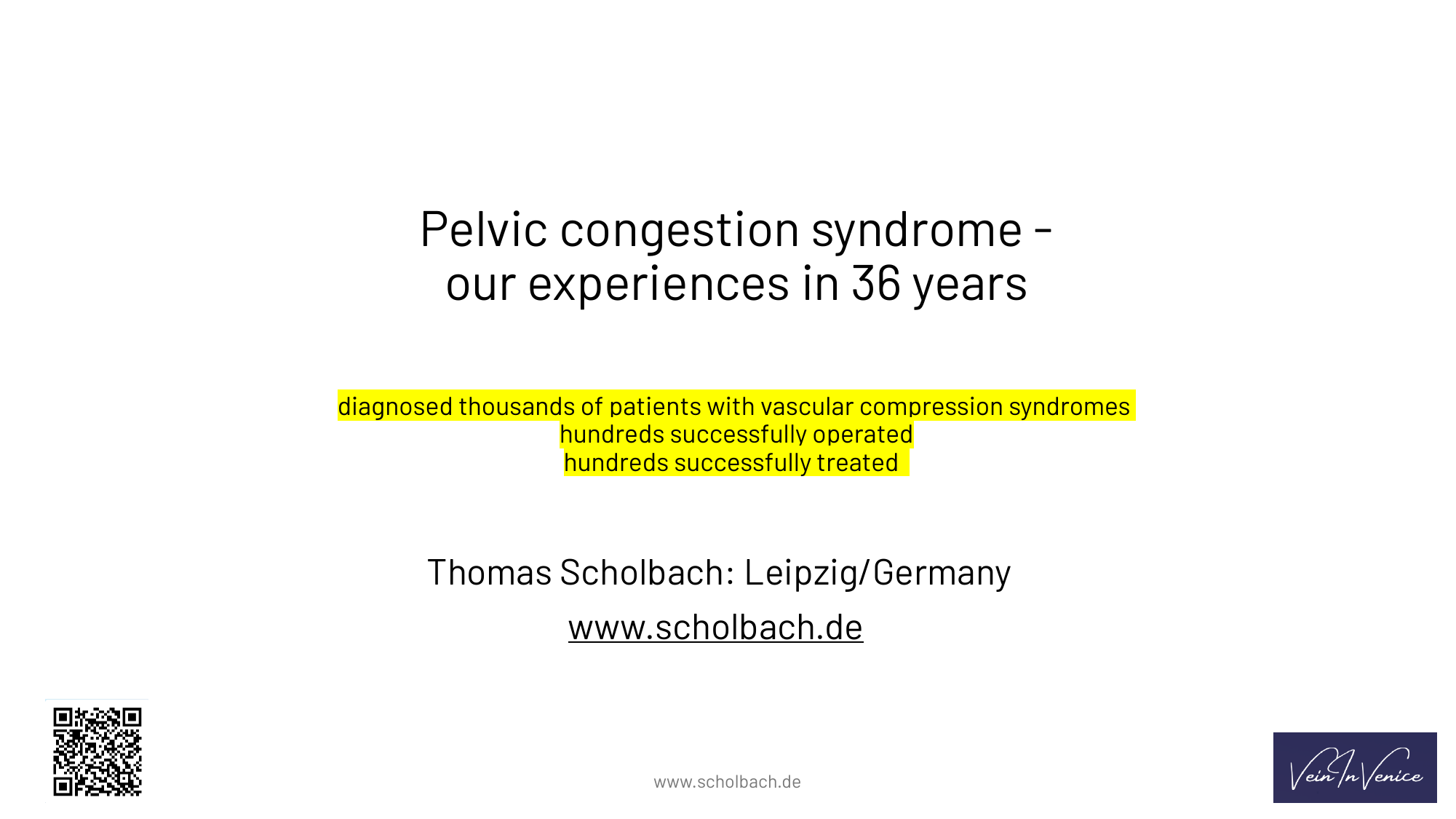

# Pelvic congestion syndrome - our experiences in 36 years diagnosed thousands of patients with vascular compression syndromes hundreds successfully operated hundreds successfully treated

Thomas Scholbach: Leipzig/Germany
www.scholbach.de
www.scholbach.de